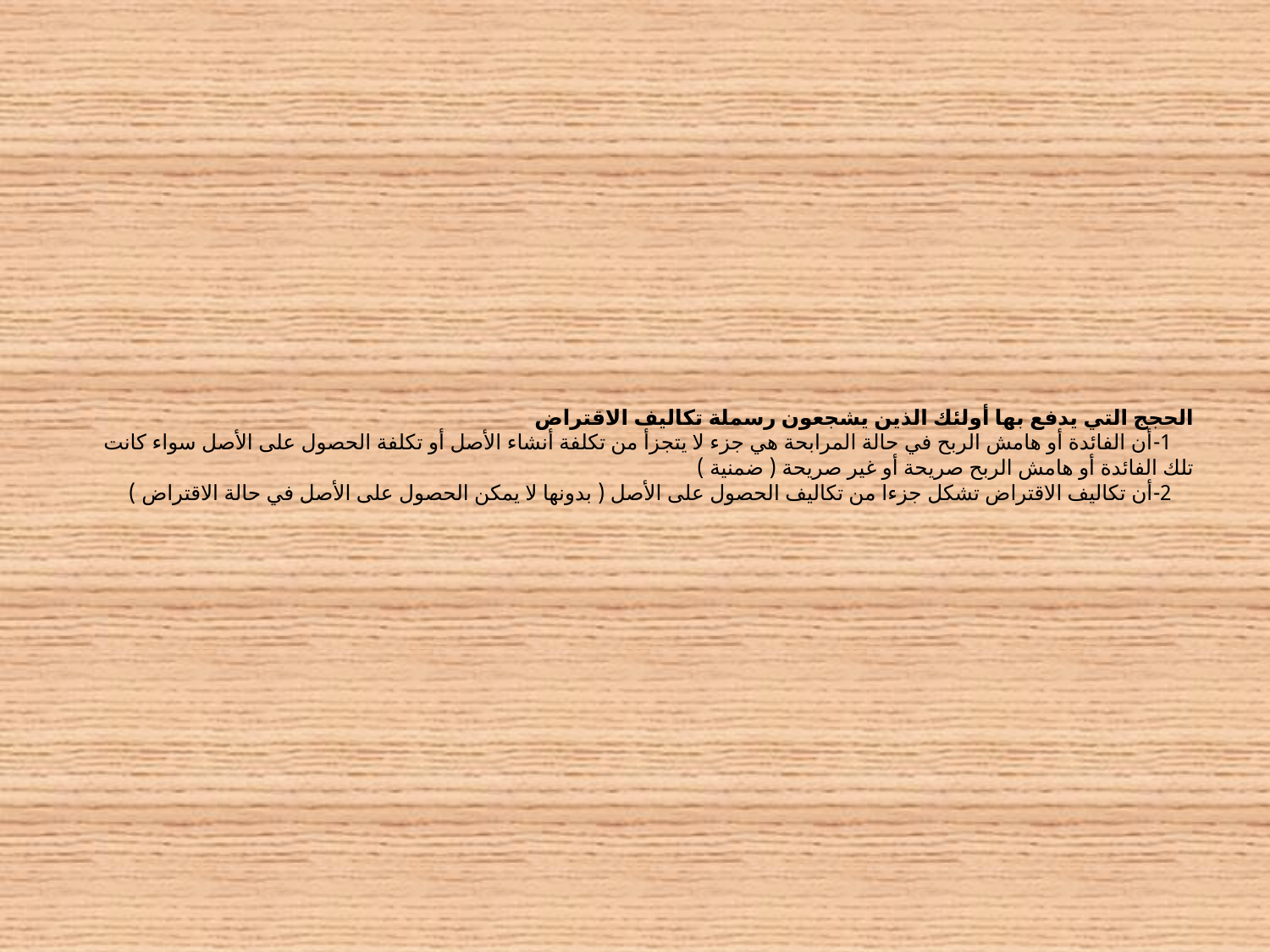

# الحجج التي يدفع بها أولئك الذين يشجعون رسملة تكاليف الاقتراض 1-أن الفائدة أو هامش الربح في حالة المرابحة هي جزء لا يتجزأ من تكلفة أنشاء الأصل أو تكلفة الحصول على الأصل سواء كانت تلك الفائدة أو هامش الربح صريحة أو غير صريحة ( ضمنية ) 2-أن تكاليف الاقتراض تشكل جزءا من تكاليف الحصول على الأصل ( بدونها لا يمكن الحصول على الأصل في حالة الاقتراض )